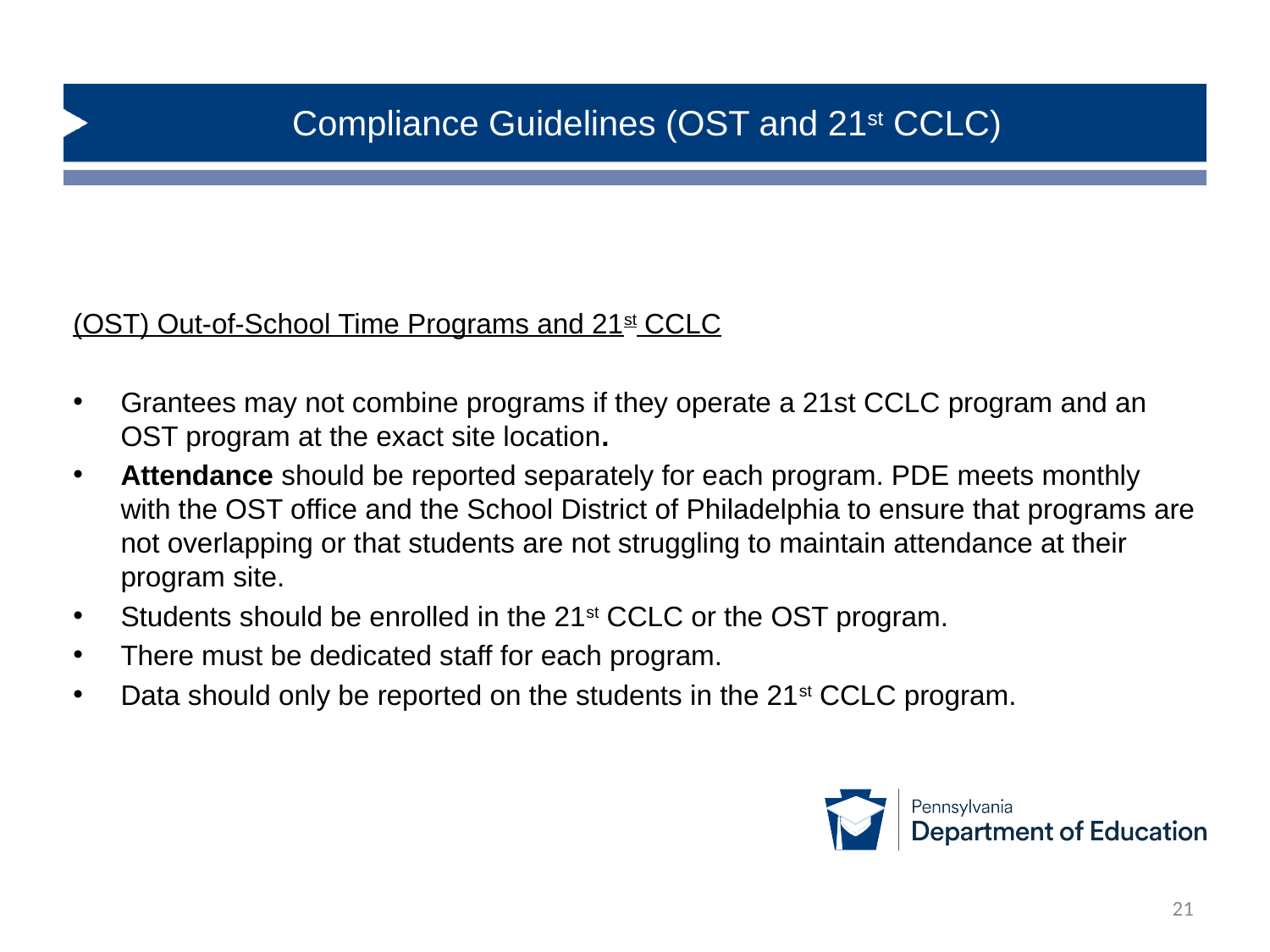

# Compliance Guidelines (OST and 21st CCLC)

(OST) Out-of-School Time Programs and 21st CCLC

Grantees may not combine programs if they operate a 21st CCLC program and an OST program at the exact site location.
Attendance should be reported separately for each program. PDE meets monthly with the OST office and the School District of Philadelphia to ensure that programs are not overlapping or that students are not struggling to maintain attendance at their program site.
Students should be enrolled in the 21st CCLC or the OST program.
There must be dedicated staff for each program.
Data should only be reported on the students in the 21st CCLC program.

21